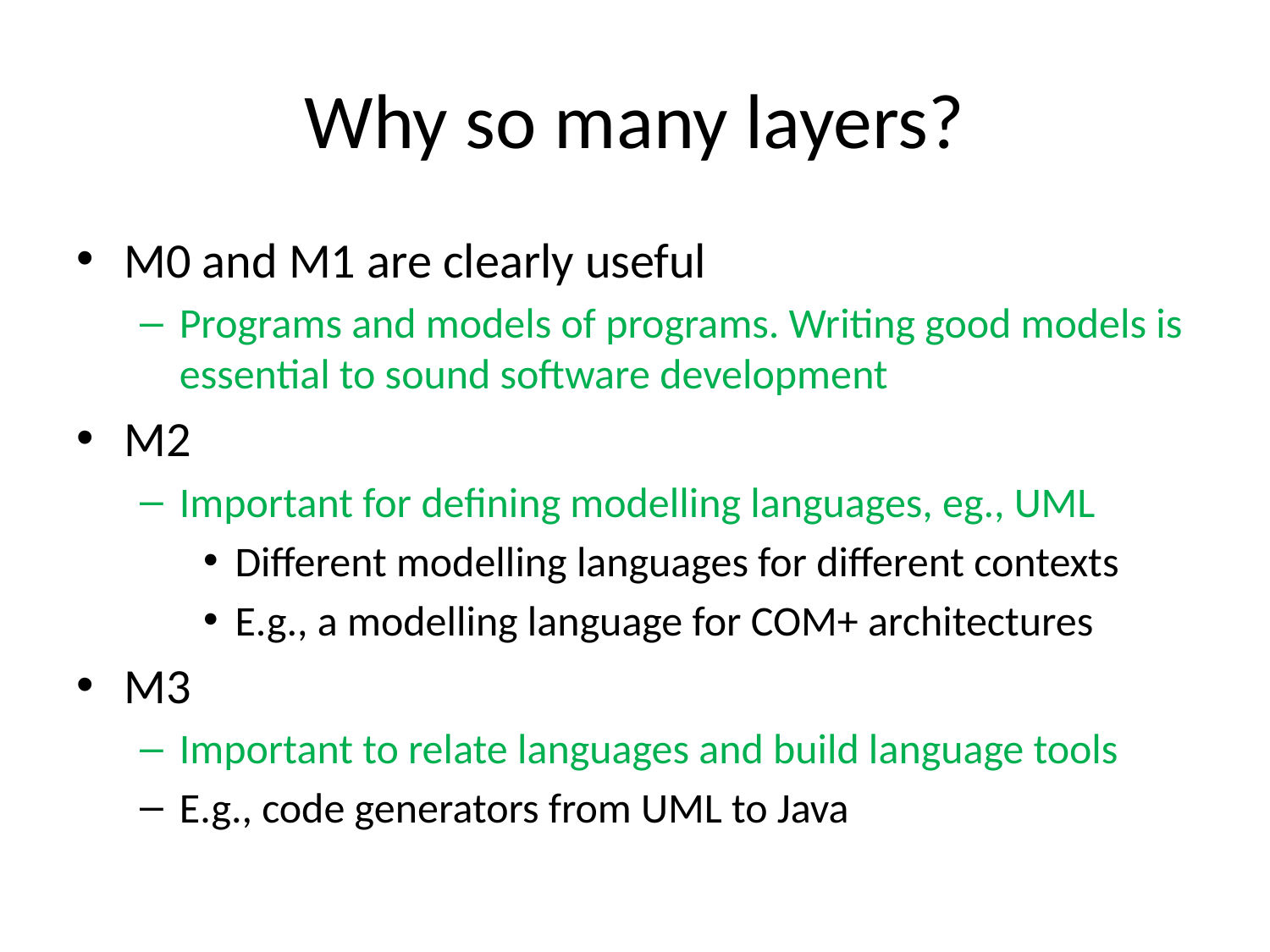

# Why so many layers?
M0 and M1 are clearly useful
Programs and models of programs. Writing good models is essential to sound software development
M2
Important for defining modelling languages, eg., UML
Different modelling languages for different contexts
E.g., a modelling language for COM+ architectures
M3
Important to relate languages and build language tools
E.g., code generators from UML to Java